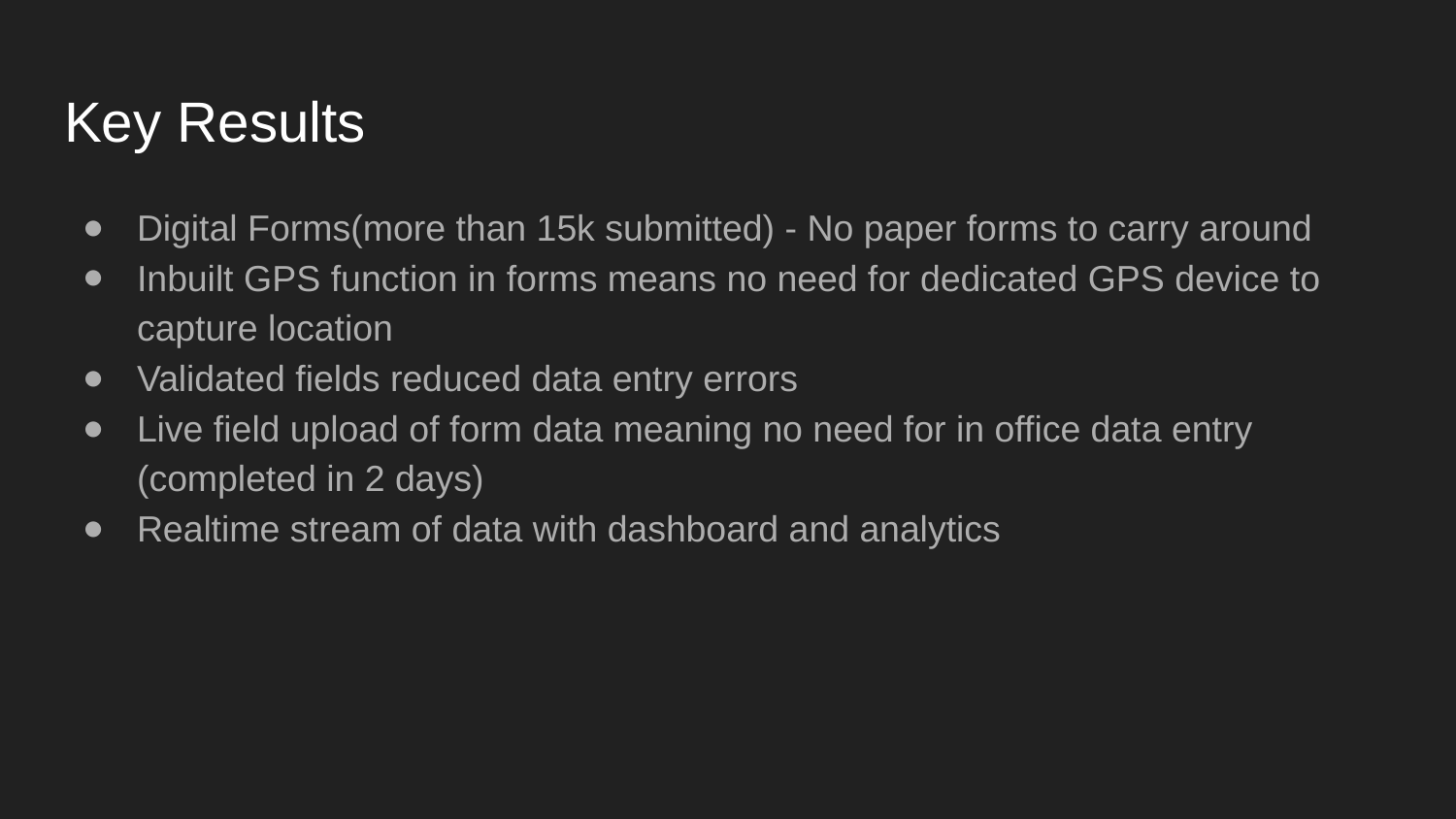

# Key Results
Digital Forms(more than 15k submitted) - No paper forms to carry around
Inbuilt GPS function in forms means no need for dedicated GPS device to capture location
Validated fields reduced data entry errors
Live field upload of form data meaning no need for in office data entry (completed in 2 days)
Realtime stream of data with dashboard and analytics